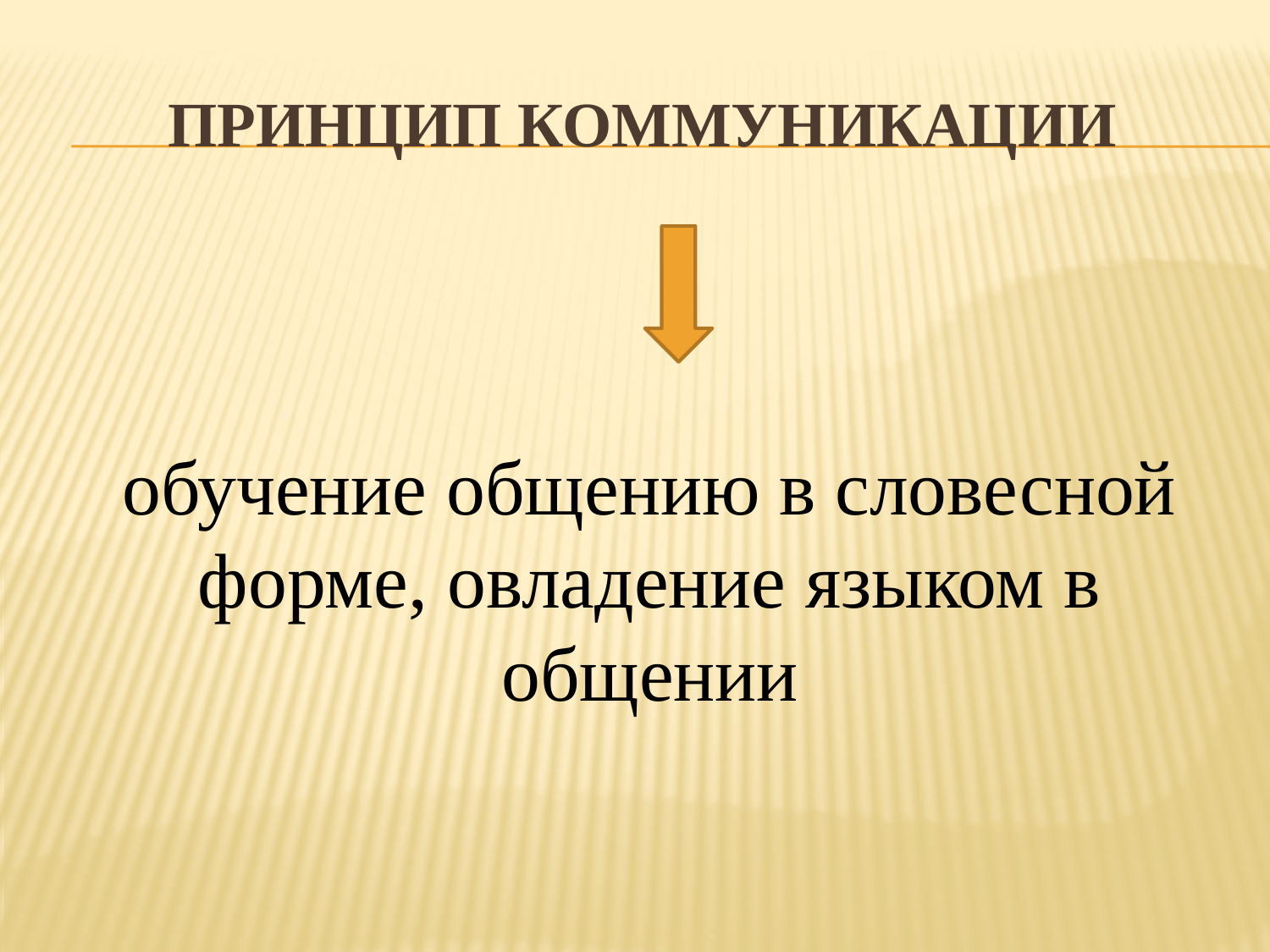

# Принцип коммуникации

обучение общению в словесной форме, овладение языком в общении